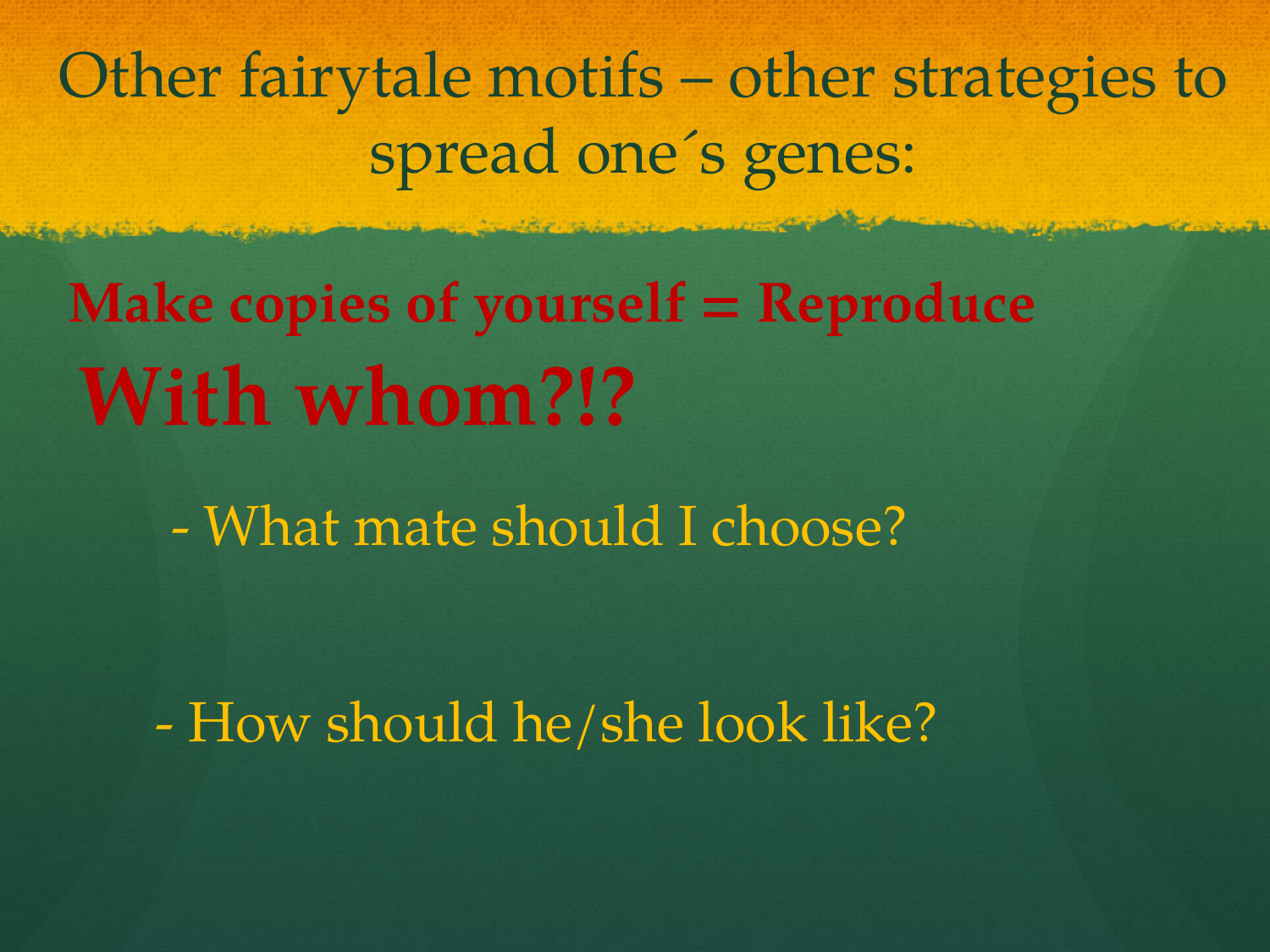

Other fairytale motifs – other strategies to spread one´s genes:
Make copies of yourself = Reproduce
With whom?!?
- What mate should I choose?
- How should he/she look like?